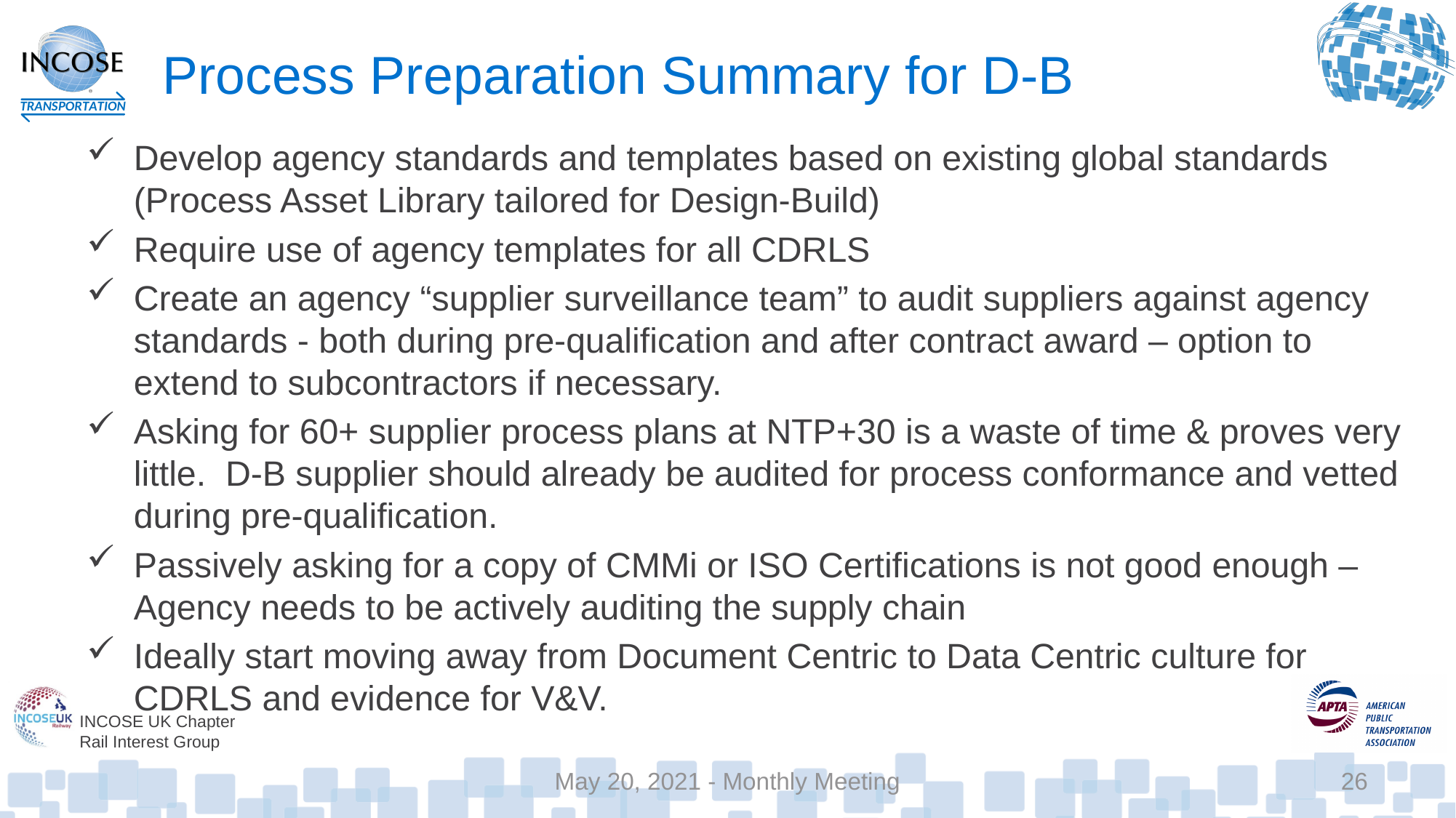

# Process Preparation Summary for D-B
Develop agency standards and templates based on existing global standards (Process Asset Library tailored for Design-Build)
Require use of agency templates for all CDRLS
Create an agency “supplier surveillance team” to audit suppliers against agency standards - both during pre-qualification and after contract award – option to extend to subcontractors if necessary.
Asking for 60+ supplier process plans at NTP+30 is a waste of time & proves very little.  D-B supplier should already be audited for process conformance and vetted during pre-qualification.
Passively asking for a copy of CMMi or ISO Certifications is not good enough – Agency needs to be actively auditing the supply chain
Ideally start moving away from Document Centric to Data Centric culture for CDRLS and evidence for V&V.
May 20, 2021 - Monthly Meeting
26